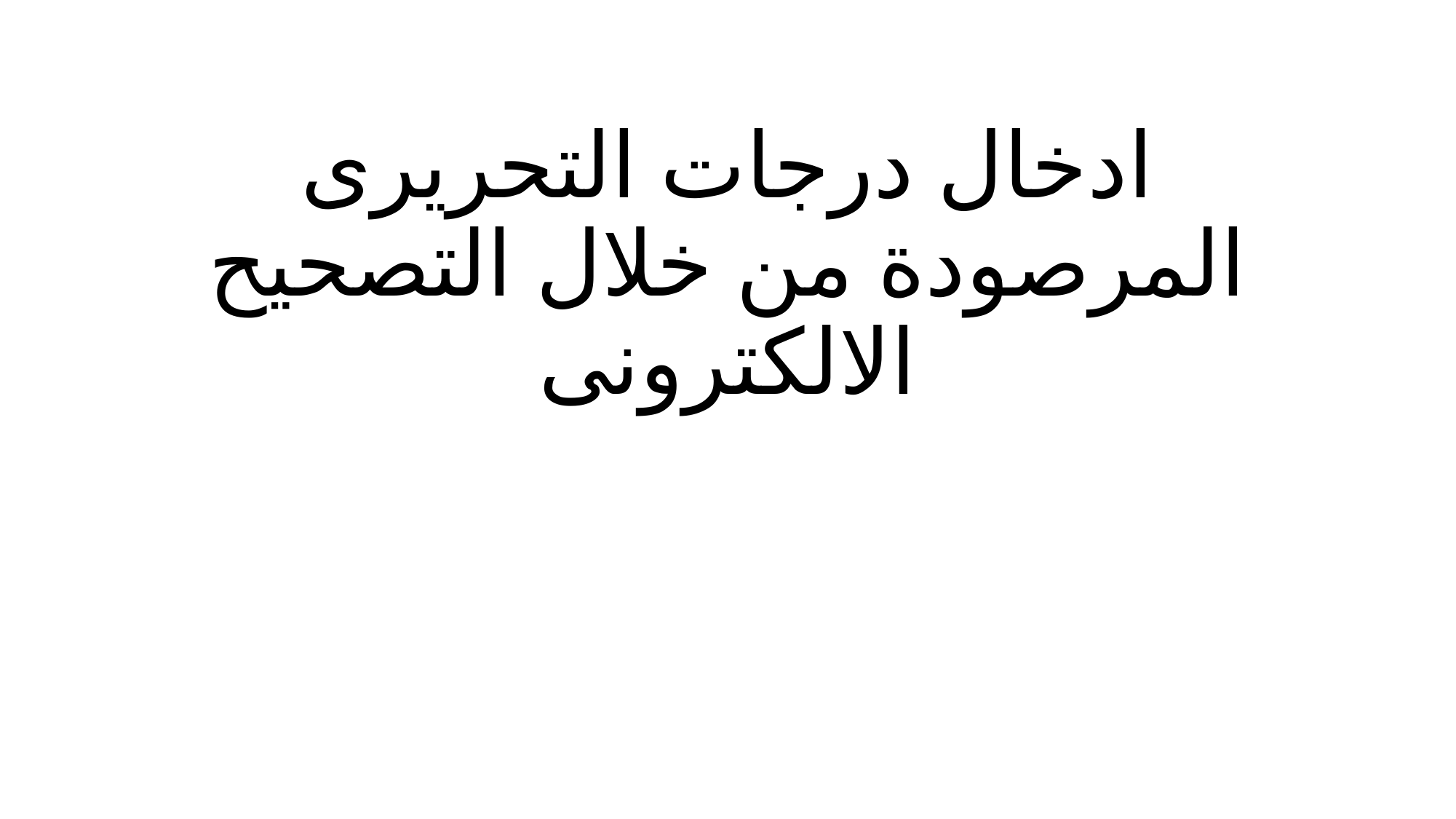

# ادخال درجات التحريرى المرصودة من خلال التصحيح الالكترونى